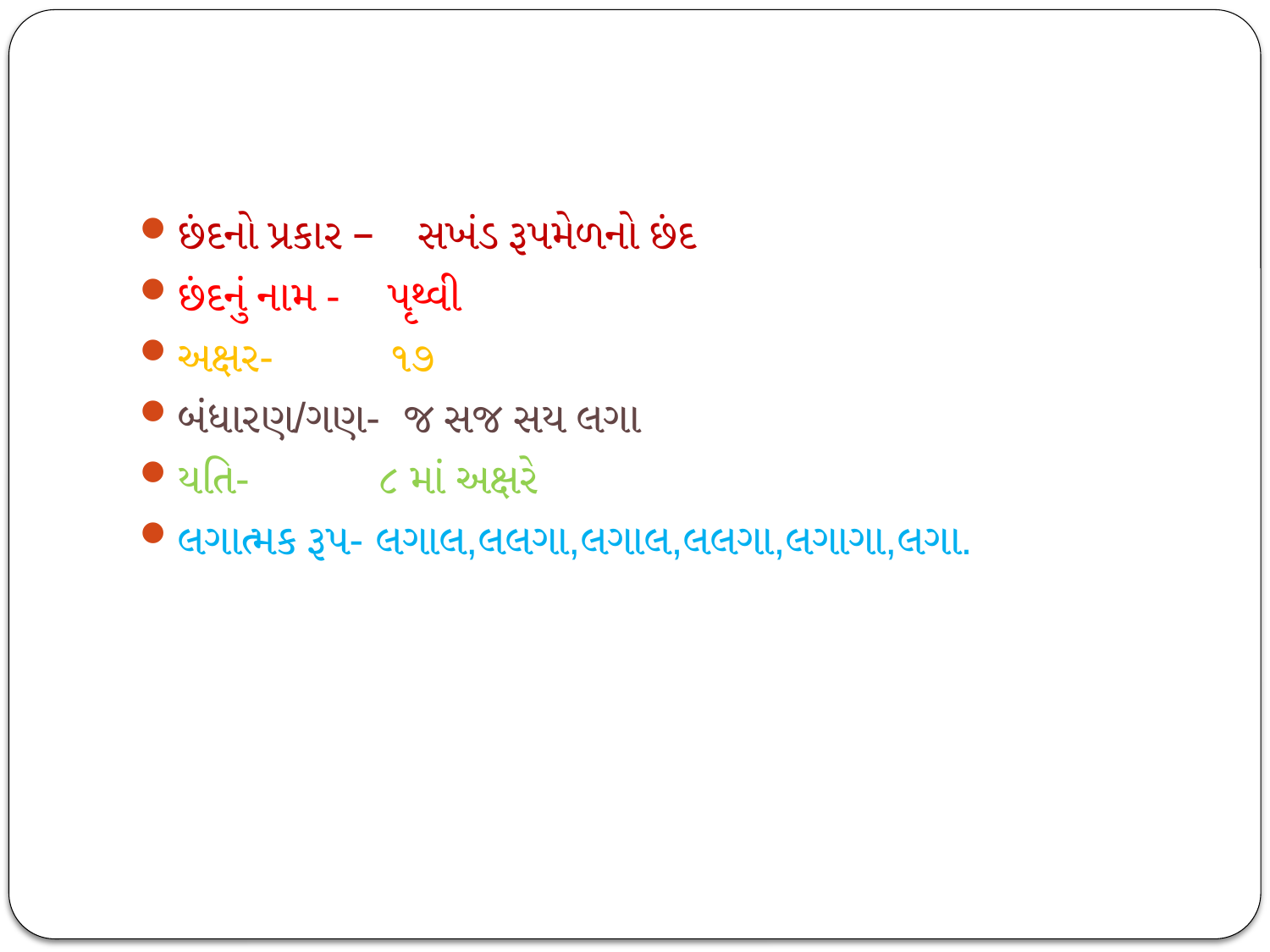

છંદનો પ્રકાર –    સખંડ રૂપમેળનો છંદ
છંદનું નામ -    પૃથ્વી
અક્ષર-          ૧૭
બંધારણ/ગણ-  જ સજ સય લગા
યતિ-           ૮ માં અક્ષરે
લગાત્મક રૂપ- લગાલ,લલગા,લગાલ,લલગા,લગાગા,લગા.